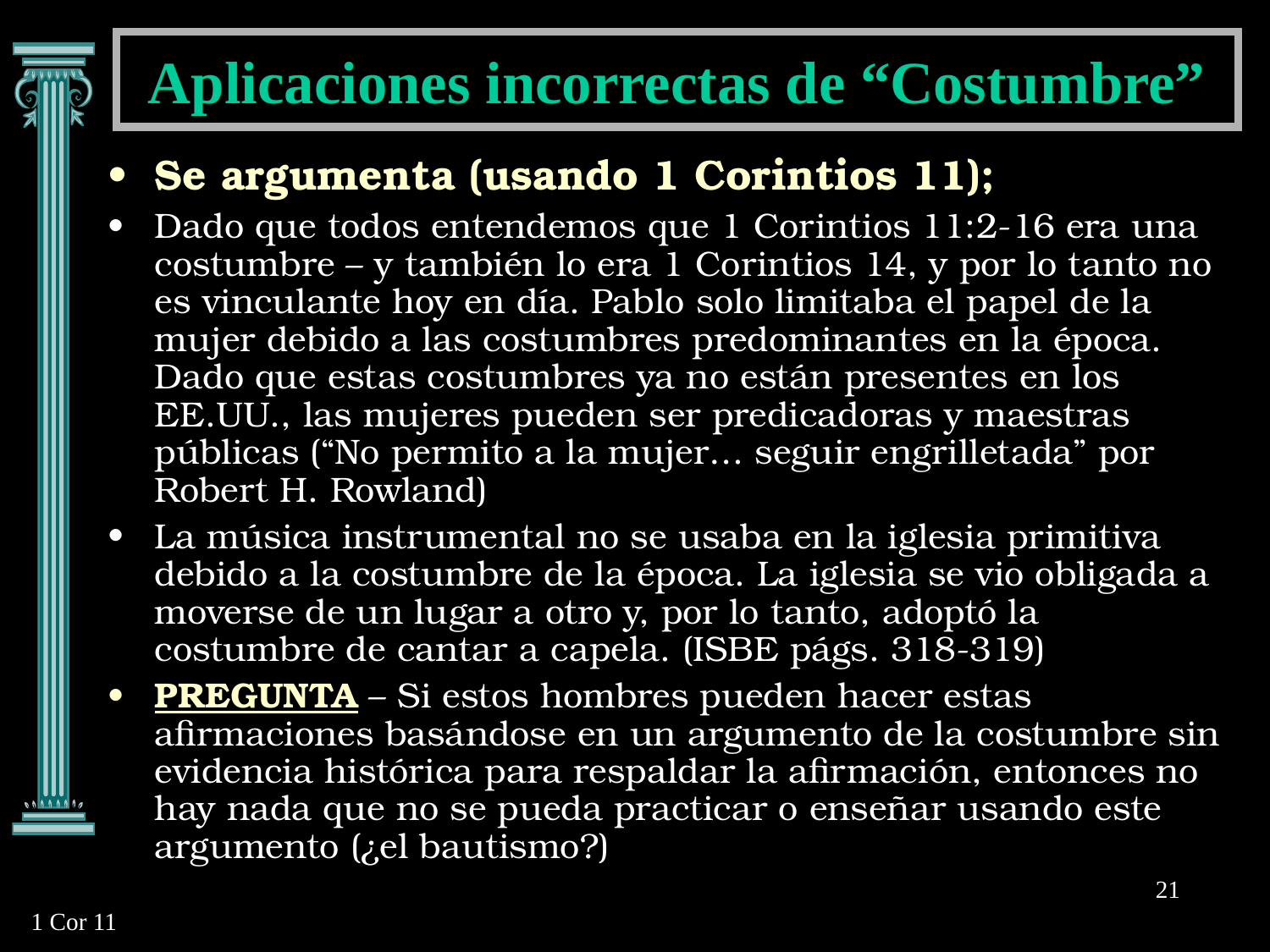

Aplicaciones incorrectas de “Costumbre”
Se argumenta (usando 1 Corintios 11);
Dado que todos entendemos que 1 Corintios 11:2-16 era una costumbre – y también lo era 1 Corintios 14, y por lo tanto no es vinculante hoy en día. Pablo solo limitaba el papel de la mujer debido a las costumbres predominantes en la época. Dado que estas costumbres ya no están presentes en los EE.UU., las mujeres pueden ser predicadoras y maestras públicas (“No permito a la mujer… seguir engrilletada” por Robert H. Rowland)
La música instrumental no se usaba en la iglesia primitiva debido a la costumbre de la época. La iglesia se vio obligada a moverse de un lugar a otro y, por lo tanto, adoptó la costumbre de cantar a capela. (ISBE págs. 318-319)
PREGUNTA – Si estos hombres pueden hacer estas afirmaciones basándose en un argumento de la costumbre sin evidencia histórica para respaldar la afirmación, entonces no hay nada que no se pueda practicar o enseñar usando este argumento (¿el bautismo?)

21
1 Cor 11